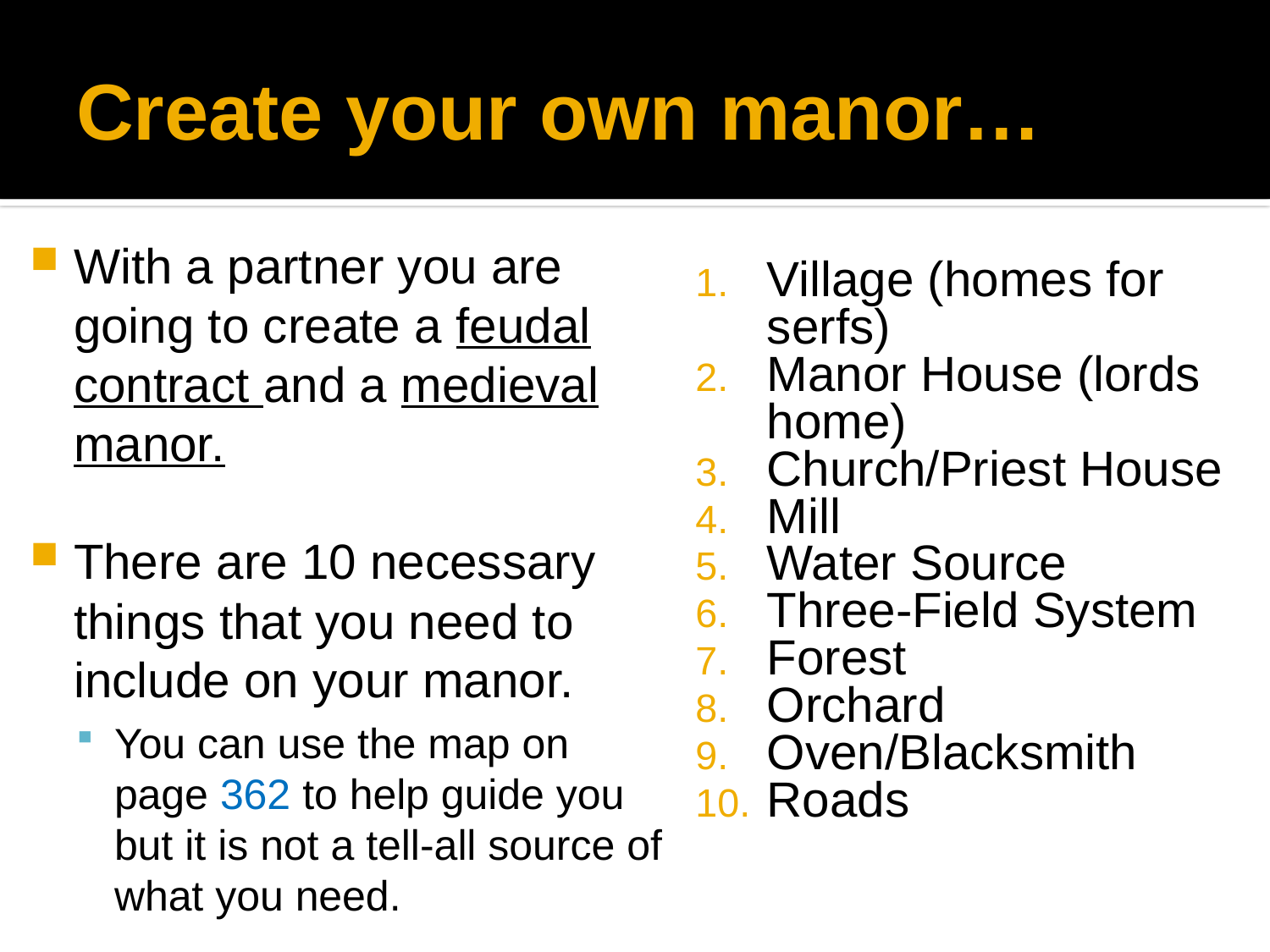

# Create your own manor…
With a partner you are going to create a feudal contract and a medieval manor.

There are 10 necessary things that you need to include on your manor.
You can use the map on page 362 to help guide you but it is not a tell-all source of what you need.
Village (homes for serfs)
Manor House (lords home)
Church/Priest House
Mill
Water Source
Three-Field System
Forest
Orchard
Oven/Blacksmith
Roads